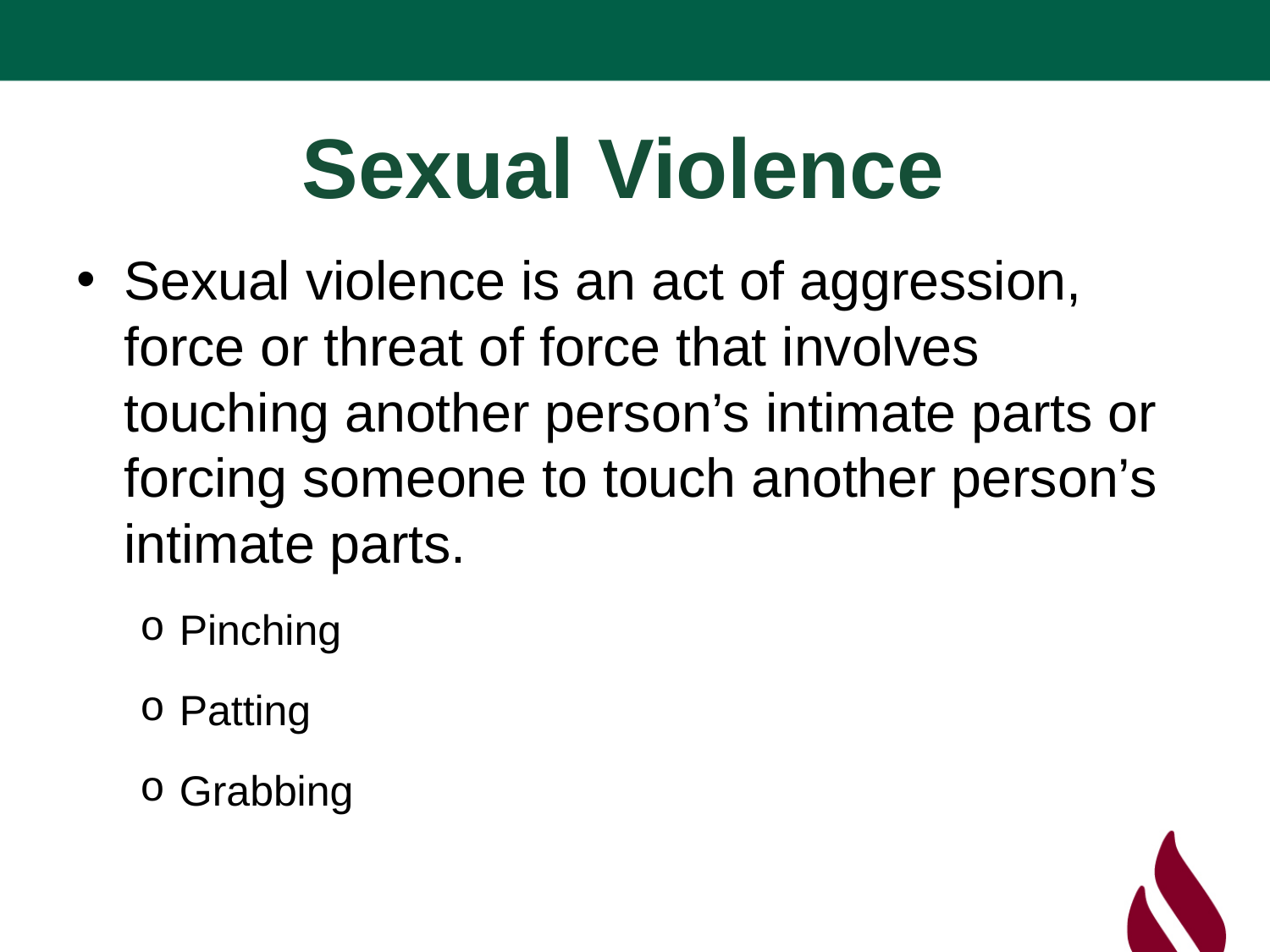

# Sexual Violence
Sexual violence is an act of aggression, force or threat of force that involves touching another person’s intimate parts or forcing someone to touch another person’s intimate parts.
Pinching
Patting
Grabbing